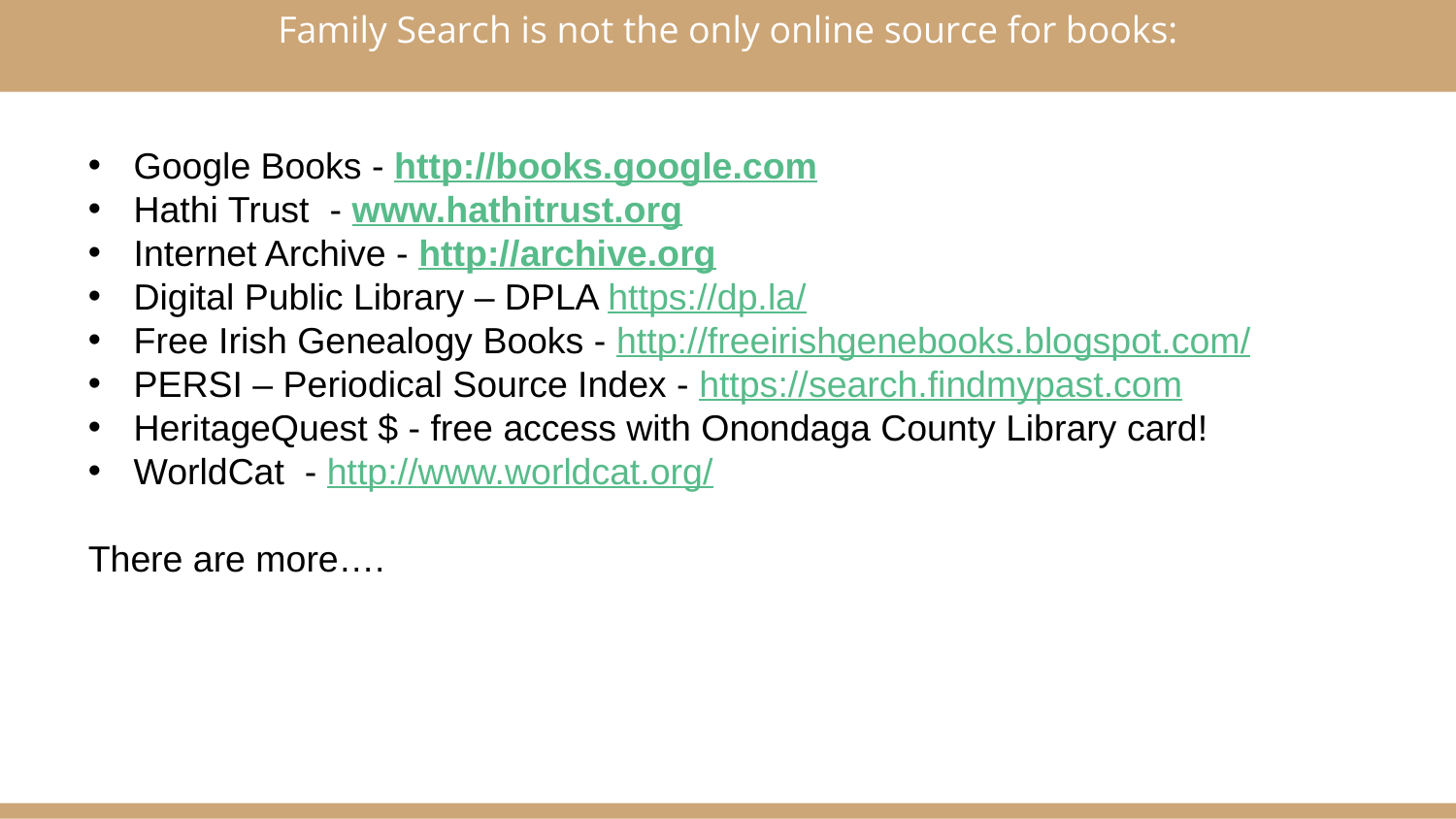

Family Search is not the only online source for books:

Google Books - http://books.google.com
Hathi Trust  - www.hathitrust.org
Internet Archive - http://archive.org
Digital Public Library – DPLA https://dp.la/
Free Irish Genealogy Books - http://freeirishgenebooks.blogspot.com/
PERSI – Periodical Source Index - https://search.findmypast.com
HeritageQuest $ - free access with Onondaga County Library card!
WorldCat  - http://www.worldcat.org/

There are more….